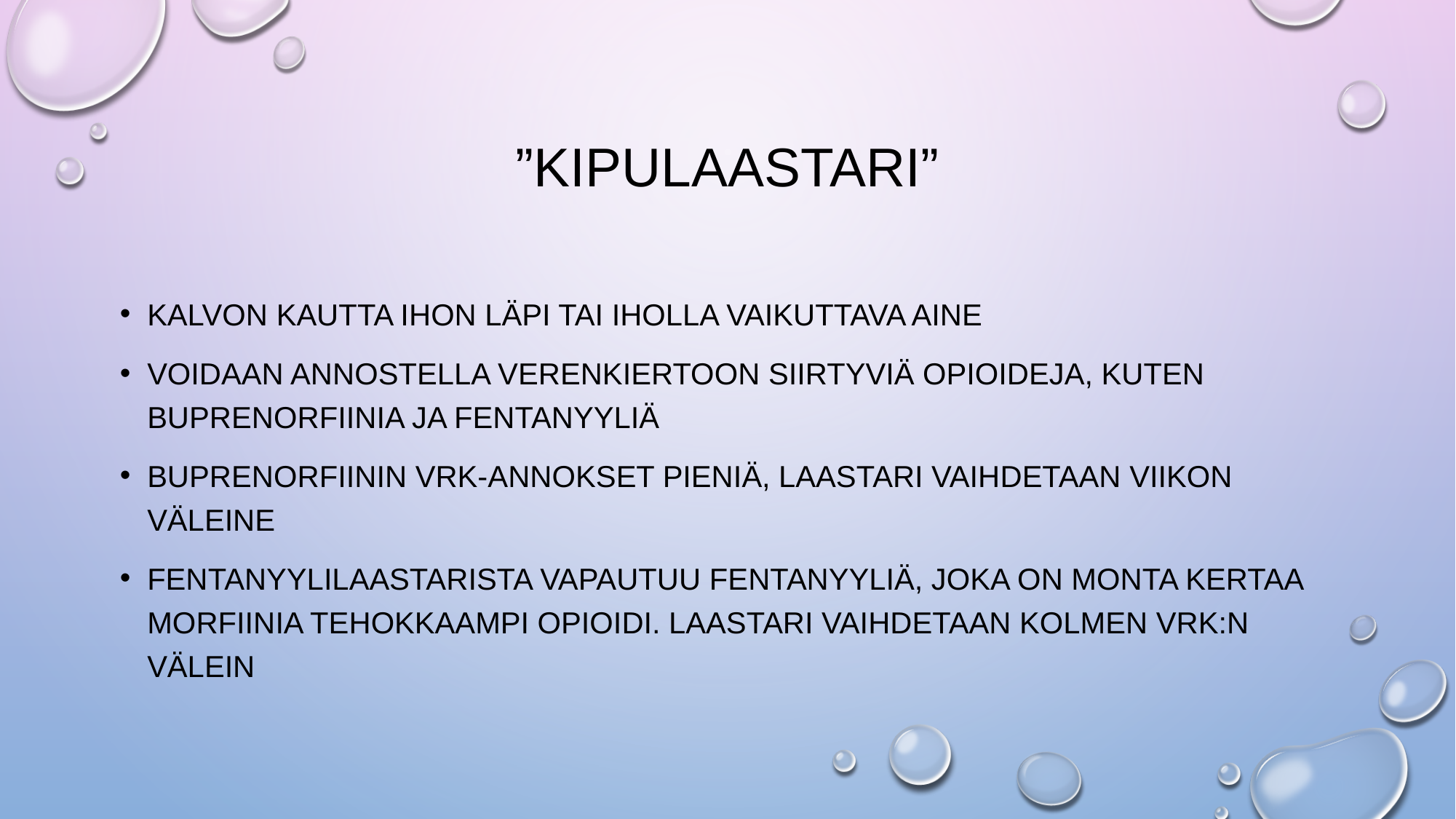

# ”Kipulaastari”
Kalvon kautta ihon läpi tai iholla vaikuttava aine
Voidaan annostella verenkiertoon siirtyviä opioideja, kuten buprenorfiinia ja fentanyyliä
Buprenorfiinin vrk-annokset pieniä, laastari vaihdetaan viikon väleine
Fentanyylilaastarista vapautuu fentanyyliä, joka on monta kertaa morfiinia tehokkaampi opioidi. Laastari vaihdetaan kolmen vrk:n välein